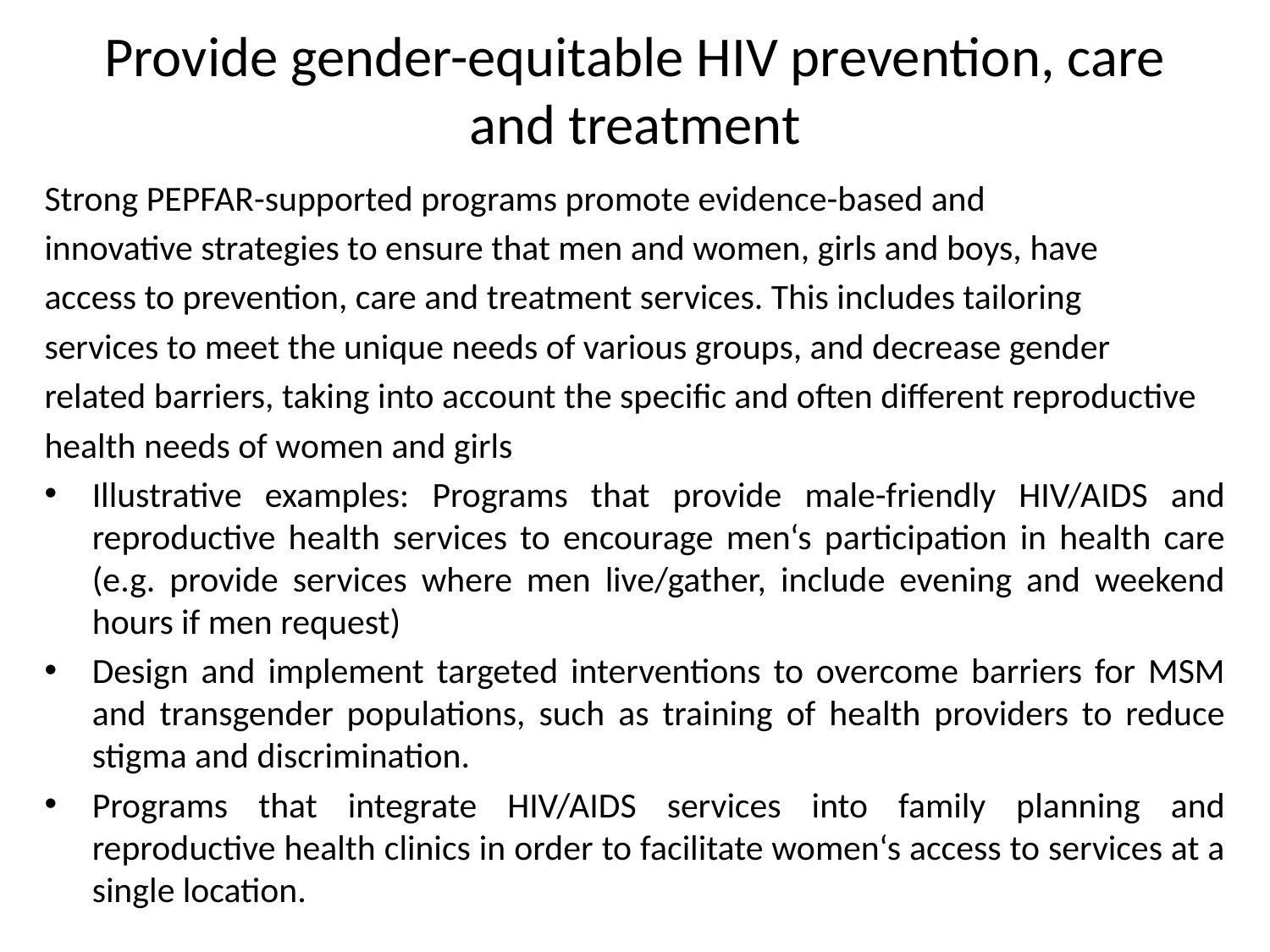

# Provide gender-equitable HIV prevention, care and treatment
Strong PEPFAR-supported programs promote evidence-based and
innovative strategies to ensure that men and women, girls and boys, have
access to prevention, care and treatment services. This includes tailoring
services to meet the unique needs of various groups, and decrease gender
related barriers, taking into account the specific and often different reproductive
health needs of women and girls
Illustrative examples: Programs that provide male-friendly HIV/AIDS and reproductive health services to encourage men‘s participation in health care (e.g. provide services where men live/gather, include evening and weekend hours if men request)
Design and implement targeted interventions to overcome barriers for MSM and transgender populations, such as training of health providers to reduce stigma and discrimination.
Programs that integrate HIV/AIDS services into family planning and reproductive health clinics in order to facilitate women‘s access to services at a single location.